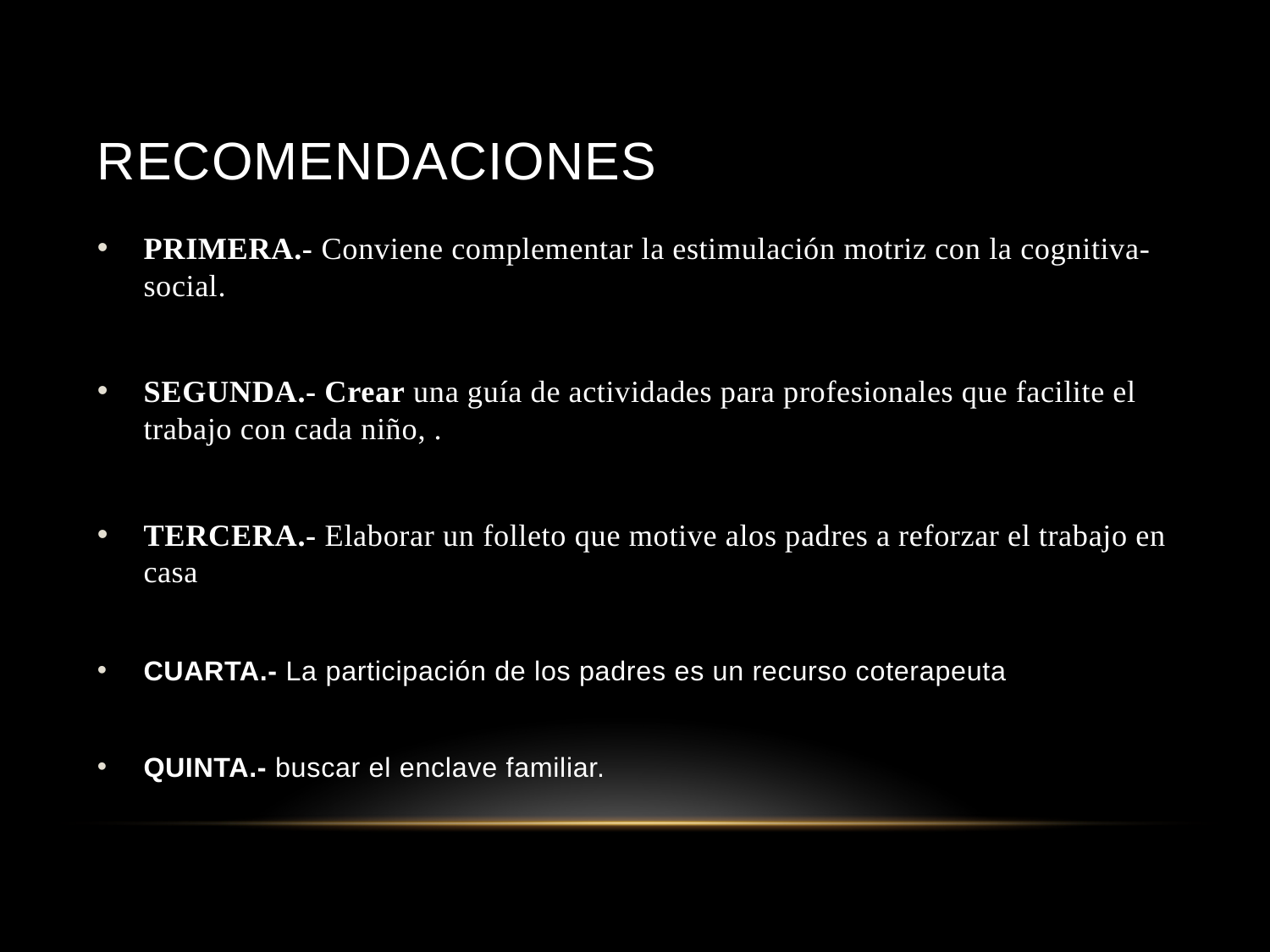

# recomendaciones
PRIMERA.- Conviene complementar la estimulación motriz con la cognitiva- social.

SEGUNDA.- Crear una guía de actividades para profesionales que facilite el trabajo con cada niño, .

TERCERA.- Elaborar un folleto que motive alos padres a reforzar el trabajo en casa

CUARTA.- La participación de los padres es un recurso coterapeuta

QUINTA.- buscar el enclave familiar.